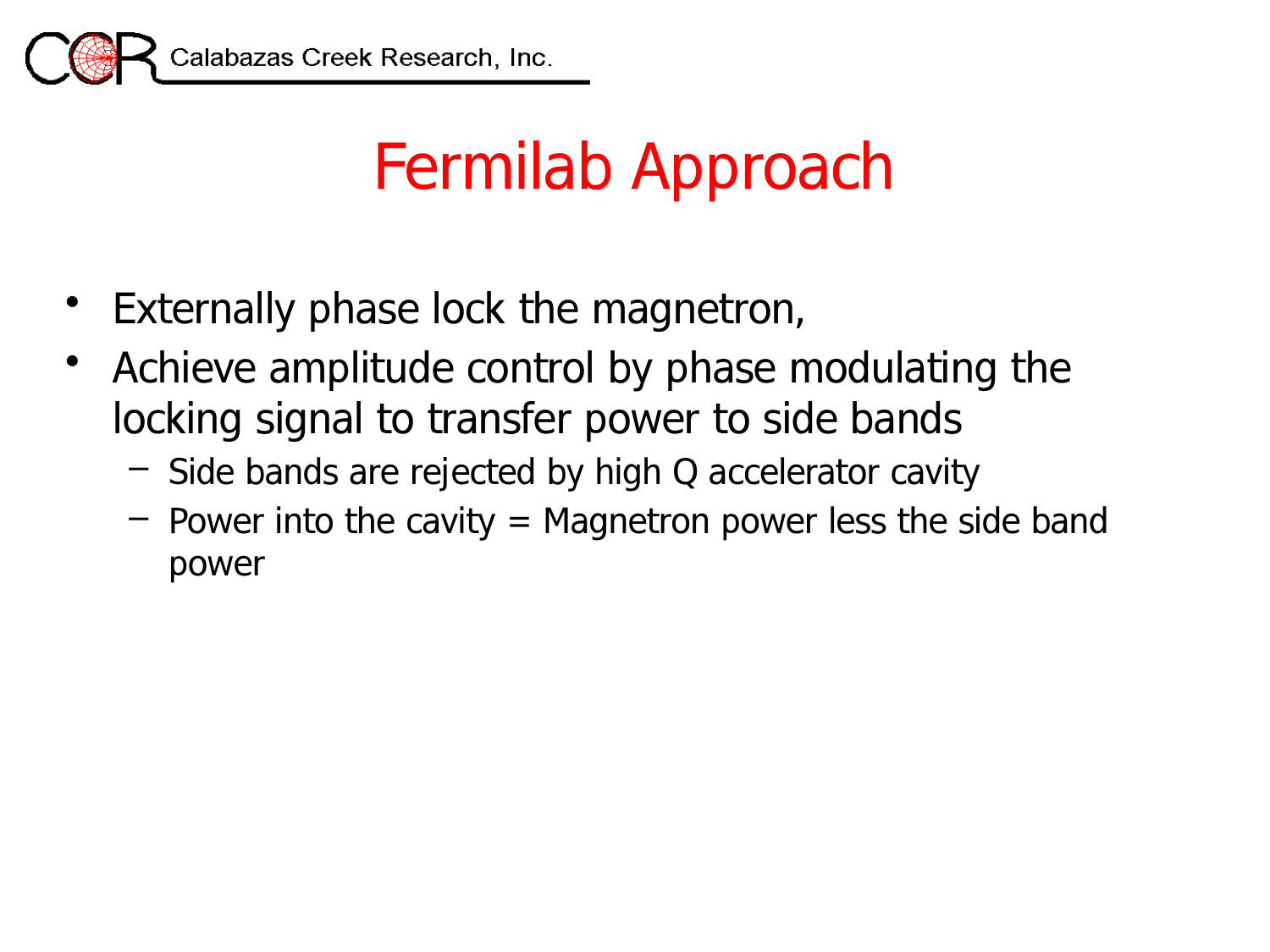

# Fermilab Approach
Externally phase lock the magnetron,
Achieve amplitude control by phase modulating the locking signal to transfer power to side bands
Side bands are rejected by high Q accelerator cavity
Power into the cavity = Magnetron power less the side band power